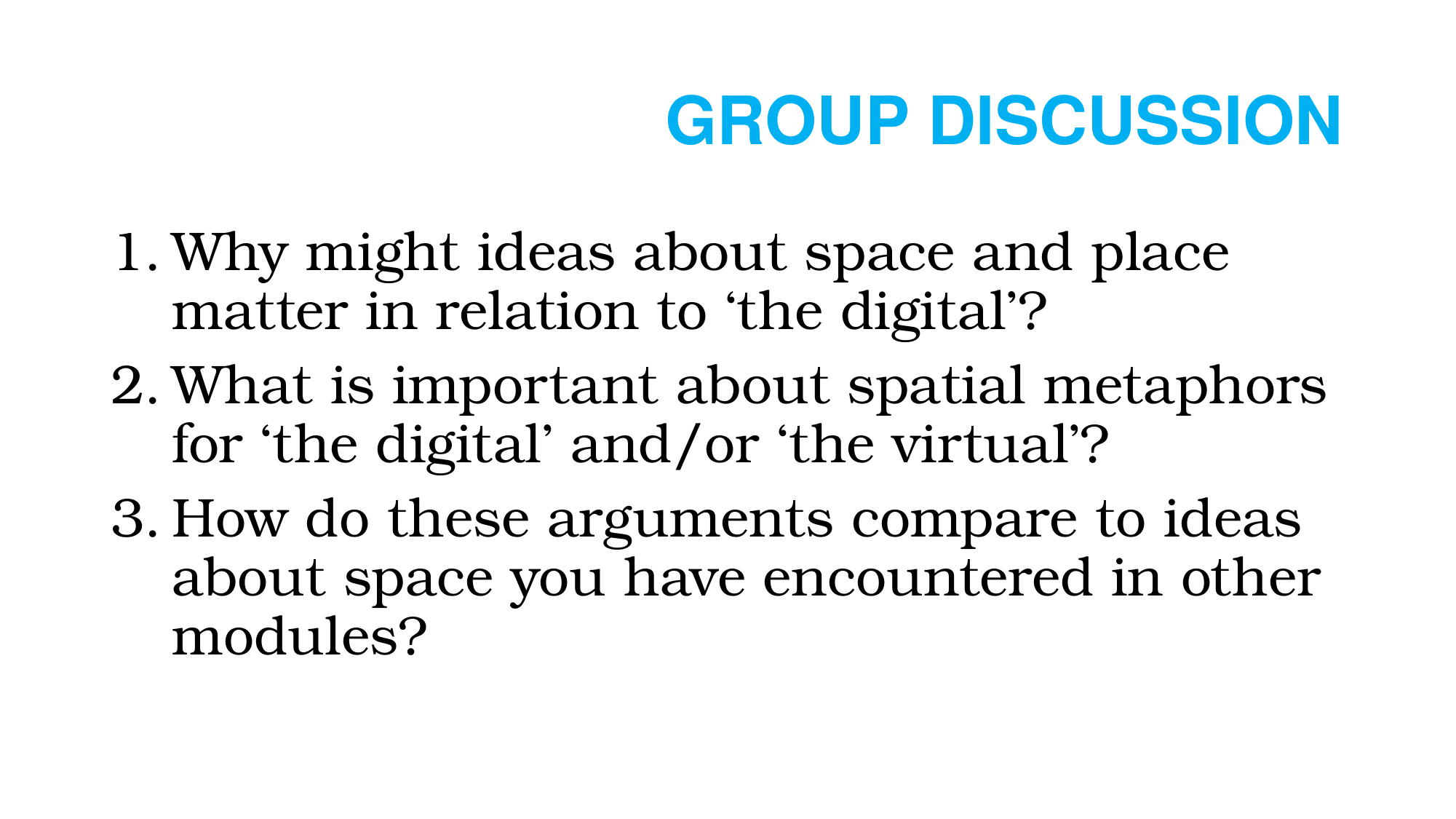

# Group DISCUSSION
Why might ideas about space and place matter in relation to ‘the digital’?
What is important about spatial metaphors for ‘the digital’ and/or ‘the virtual’?
How do these arguments compare to ideas about space you have encountered in other modules?